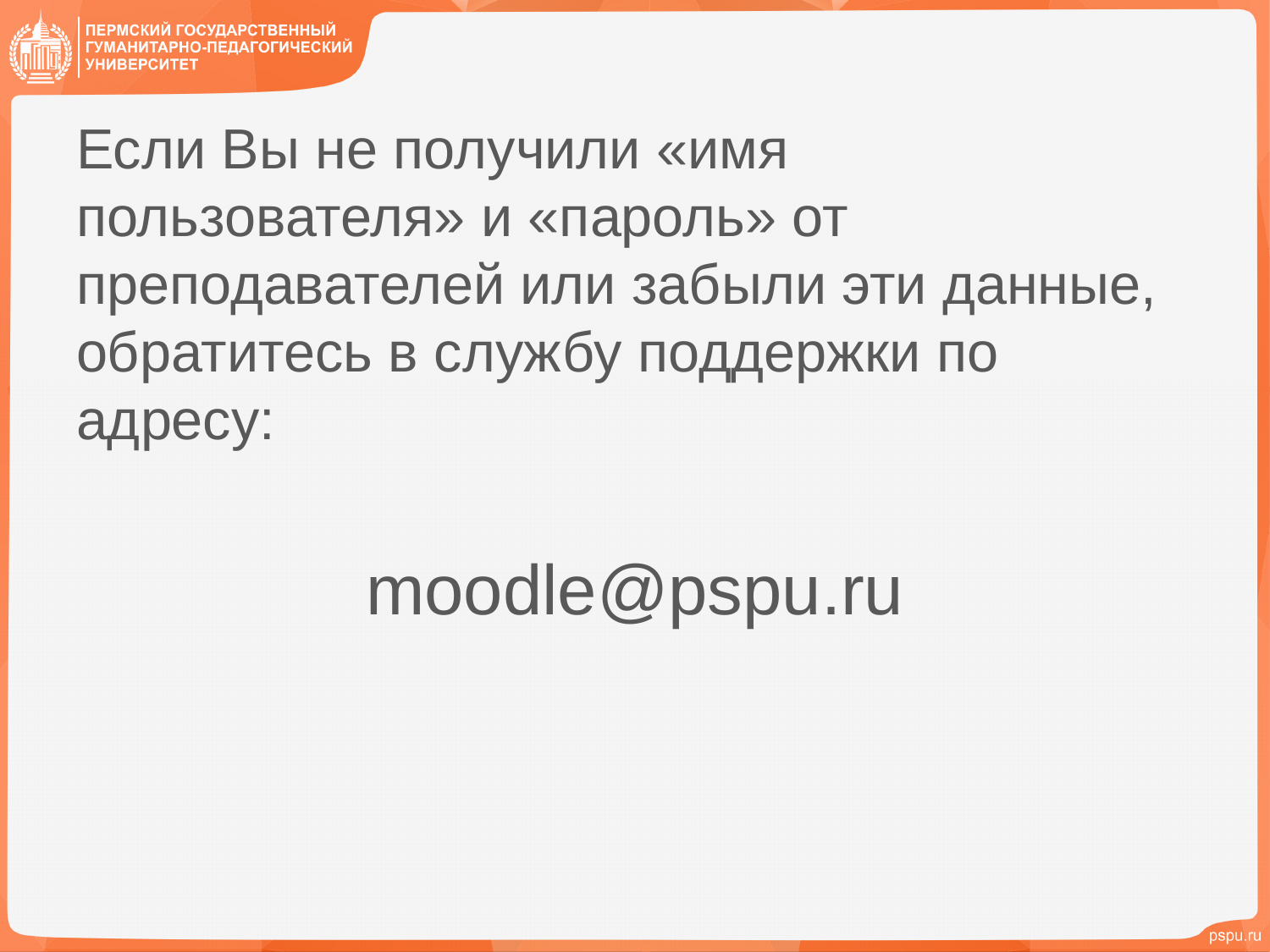

Если Вы не получили «имя пользователя» и «пароль» от преподавателей или забыли эти данные, обратитесь в службу поддержки по адресу:

moodle@pspu.ru